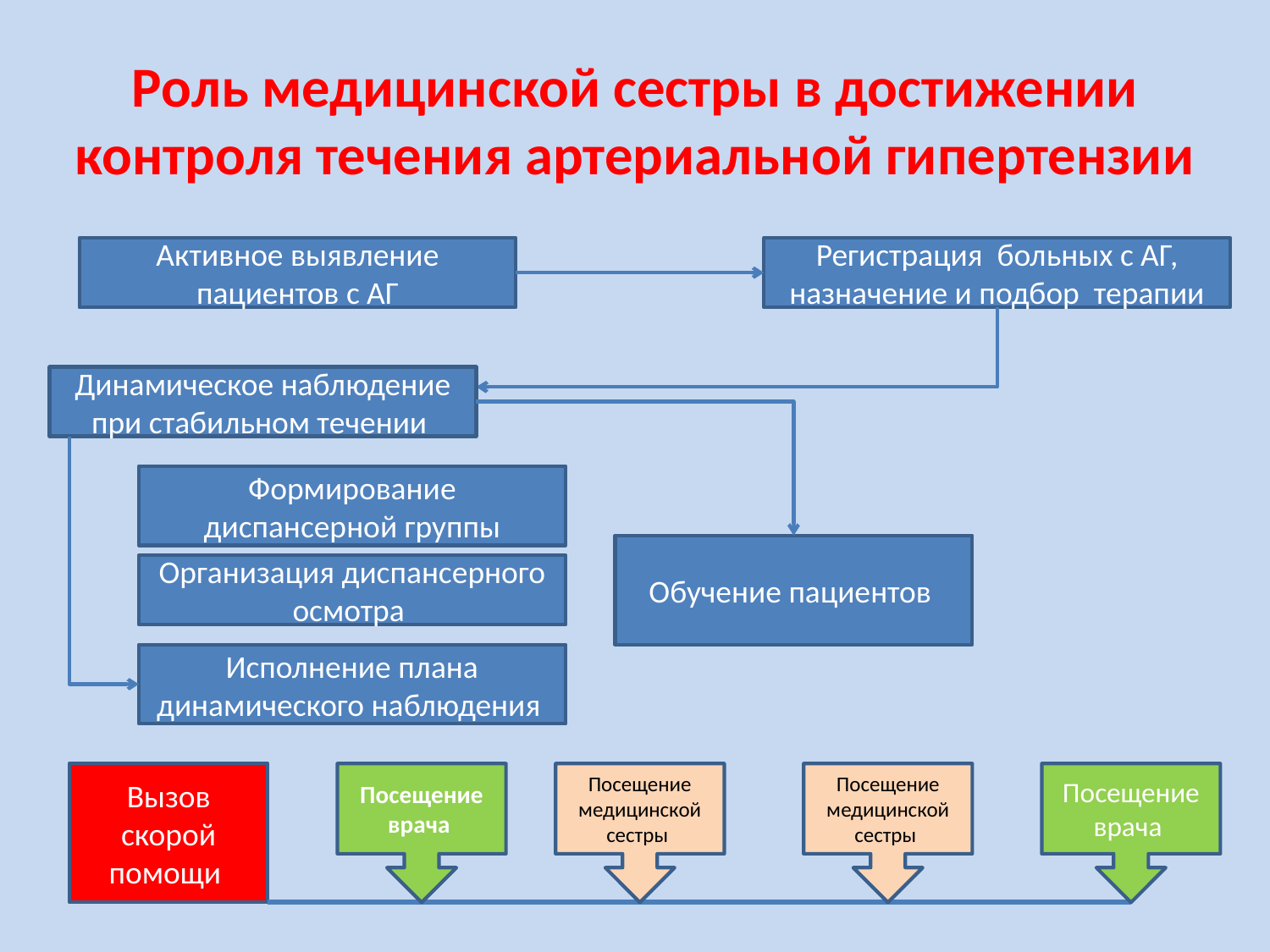

# Роль медицинской сестры в достижении контроля течения артериальной гипертензии
Активное выявление пациентов с АГ
Регистрация  больных с АГ, назначение и подбор  терапии
Динамическое наблюдение при стабильном течении
Формирование диспансерной группы
Обучение пациентов
Организация диспансерного осмотра
Исполнение плана динамического наблюдения
Вызов скорой помощи
Посещение врача
Посещение медицинской сестры
Посещение медицинской сестры
Посещение врача